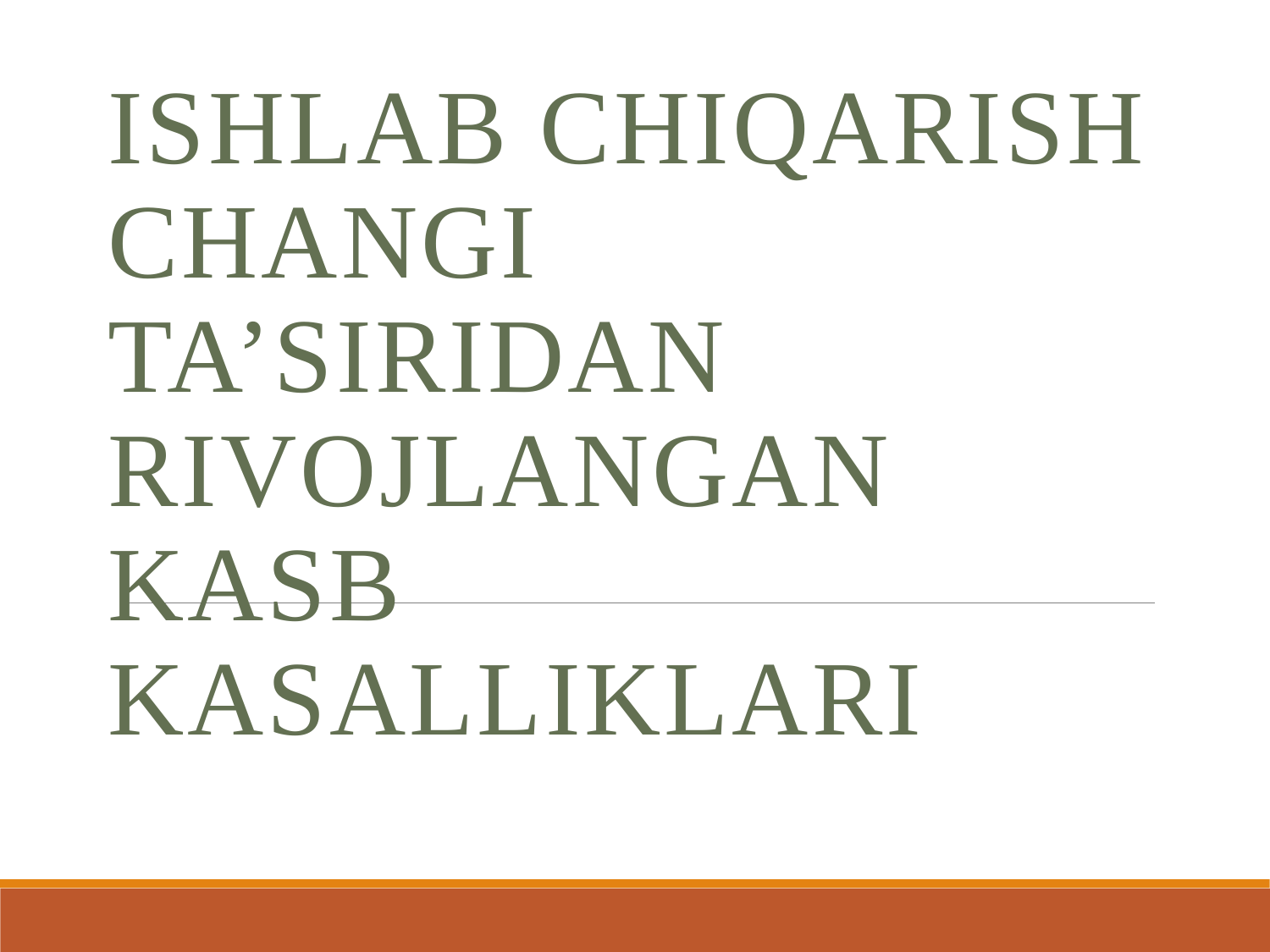

Ishlab chiqarish changi ta’siridan rivojlangan kasb kasalliklari